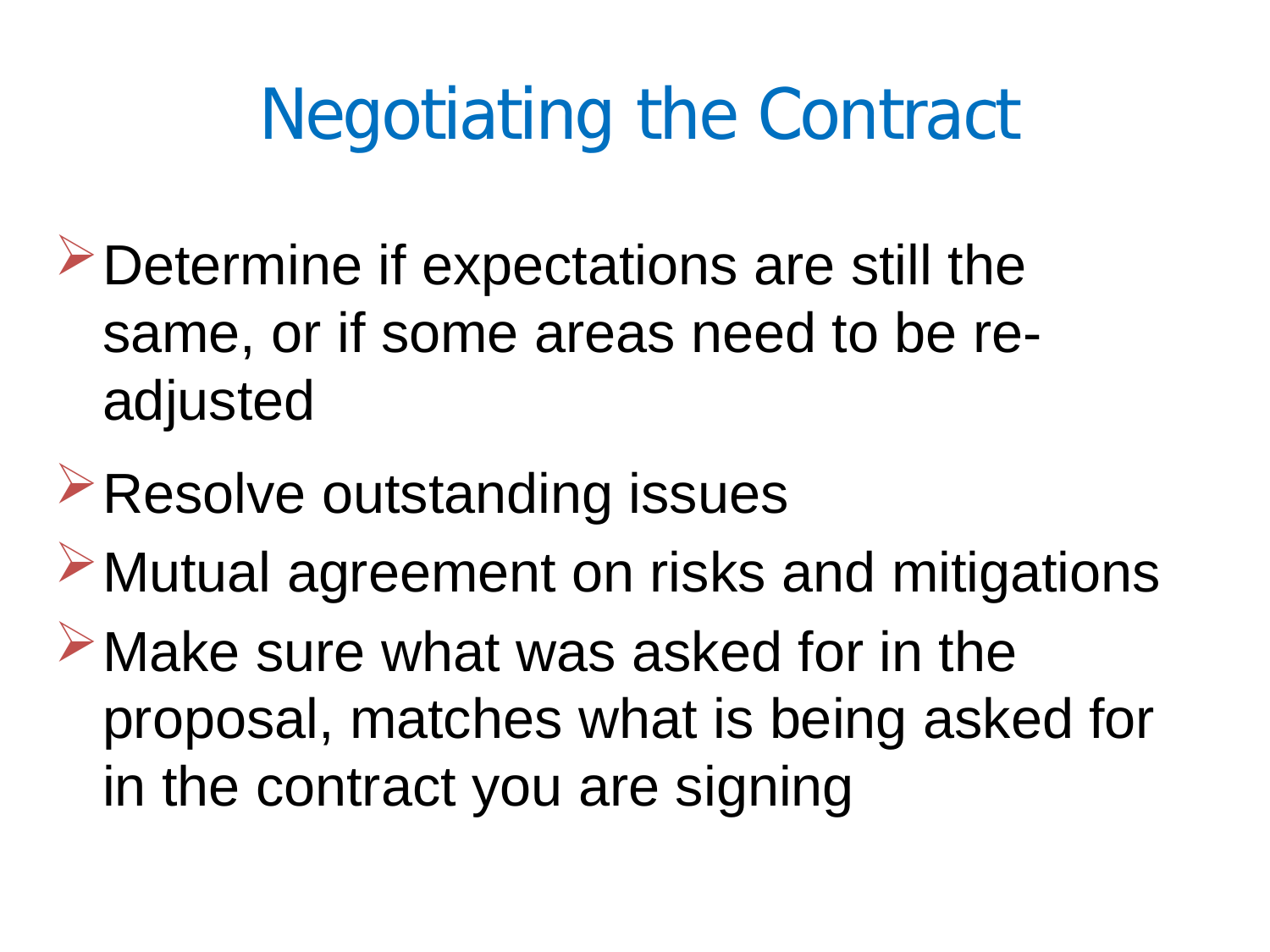

Negotiating the Contract
Determine if expectations are still the same, or if some areas need to be re-adjusted
Resolve outstanding issues
Mutual agreement on risks and mitigations
Make sure what was asked for in the proposal, matches what is being asked for in the contract you are signing